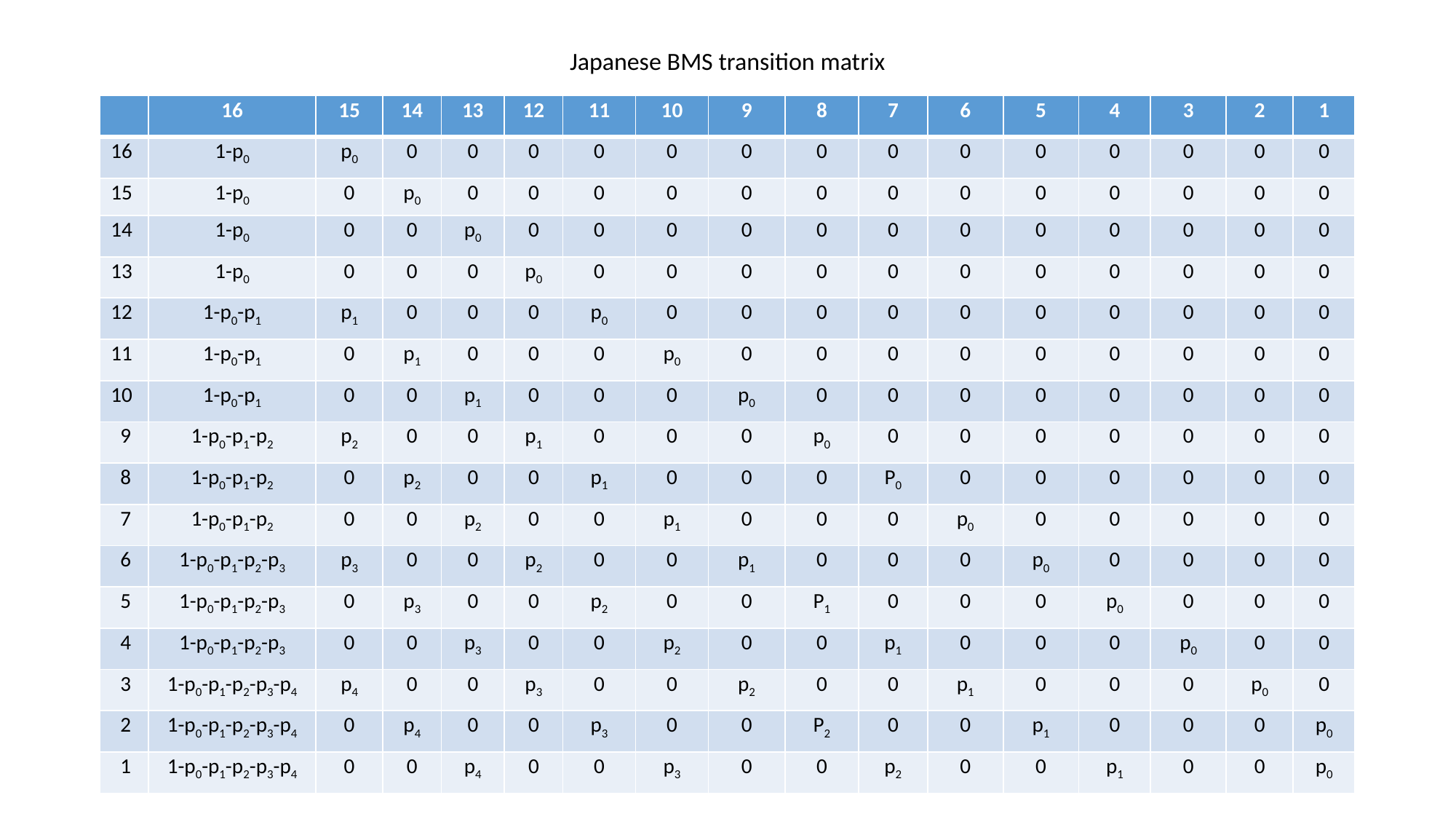

# Japanese BMS transition matrix
|  | 16 | 15 | 14 | 13 | 12 | 11 | 10 | 9 | 8 | 7 | 6 | 5 | 4 | 3 | 2 | 1 |
| --- | --- | --- | --- | --- | --- | --- | --- | --- | --- | --- | --- | --- | --- | --- | --- | --- |
| 16 | 1-p0 | p0 | 0 | 0 | 0 | 0 | 0 | 0 | 0 | 0 | 0 | 0 | 0 | 0 | 0 | 0 |
| 15 | 1-p0 | 0 | p0 | 0 | 0 | 0 | 0 | 0 | 0 | 0 | 0 | 0 | 0 | 0 | 0 | 0 |
| 14 | 1-p0 | 0 | 0 | p0 | 0 | 0 | 0 | 0 | 0 | 0 | 0 | 0 | 0 | 0 | 0 | 0 |
| 13 | 1-p0 | 0 | 0 | 0 | p0 | 0 | 0 | 0 | 0 | 0 | 0 | 0 | 0 | 0 | 0 | 0 |
| 12 | 1-p0-p1 | p1 | 0 | 0 | 0 | p0 | 0 | 0 | 0 | 0 | 0 | 0 | 0 | 0 | 0 | 0 |
| 11 | 1-p0-p1 | 0 | p1 | 0 | 0 | 0 | p0 | 0 | 0 | 0 | 0 | 0 | 0 | 0 | 0 | 0 |
| 10 | 1-p0-p1 | 0 | 0 | p1 | 0 | 0 | 0 | p0 | 0 | 0 | 0 | 0 | 0 | 0 | 0 | 0 |
| 9 | 1-p0-p1-p2 | p2 | 0 | 0 | p1 | 0 | 0 | 0 | p0 | 0 | 0 | 0 | 0 | 0 | 0 | 0 |
| 8 | 1-p0-p1-p2 | 0 | p2 | 0 | 0 | p1 | 0 | 0 | 0 | P0 | 0 | 0 | 0 | 0 | 0 | 0 |
| 7 | 1-p0-p1-p2 | 0 | 0 | p2 | 0 | 0 | p1 | 0 | 0 | 0 | p0 | 0 | 0 | 0 | 0 | 0 |
| 6 | 1-p0-p1-p2-p3 | p3 | 0 | 0 | p2 | 0 | 0 | p1 | 0 | 0 | 0 | p0 | 0 | 0 | 0 | 0 |
| 5 | 1-p0-p1-p2-p3 | 0 | p3 | 0 | 0 | p2 | 0 | 0 | P1 | 0 | 0 | 0 | p0 | 0 | 0 | 0 |
| 4 | 1-p0-p1-p2-p3 | 0 | 0 | p3 | 0 | 0 | p2 | 0 | 0 | p1 | 0 | 0 | 0 | p0 | 0 | 0 |
| 3 | 1-p0-p1-p2-p3-p4 | p4 | 0 | 0 | p3 | 0 | 0 | p2 | 0 | 0 | p1 | 0 | 0 | 0 | p0 | 0 |
| 2 | 1-p0-p1-p2-p3-p4 | 0 | p4 | 0 | 0 | p3 | 0 | 0 | P2 | 0 | 0 | p1 | 0 | 0 | 0 | p0 |
| 1 | 1-p0-p1-p2-p3-p4 | 0 | 0 | p4 | 0 | 0 | p3 | 0 | 0 | p2 | 0 | 0 | p1 | 0 | 0 | p0 |